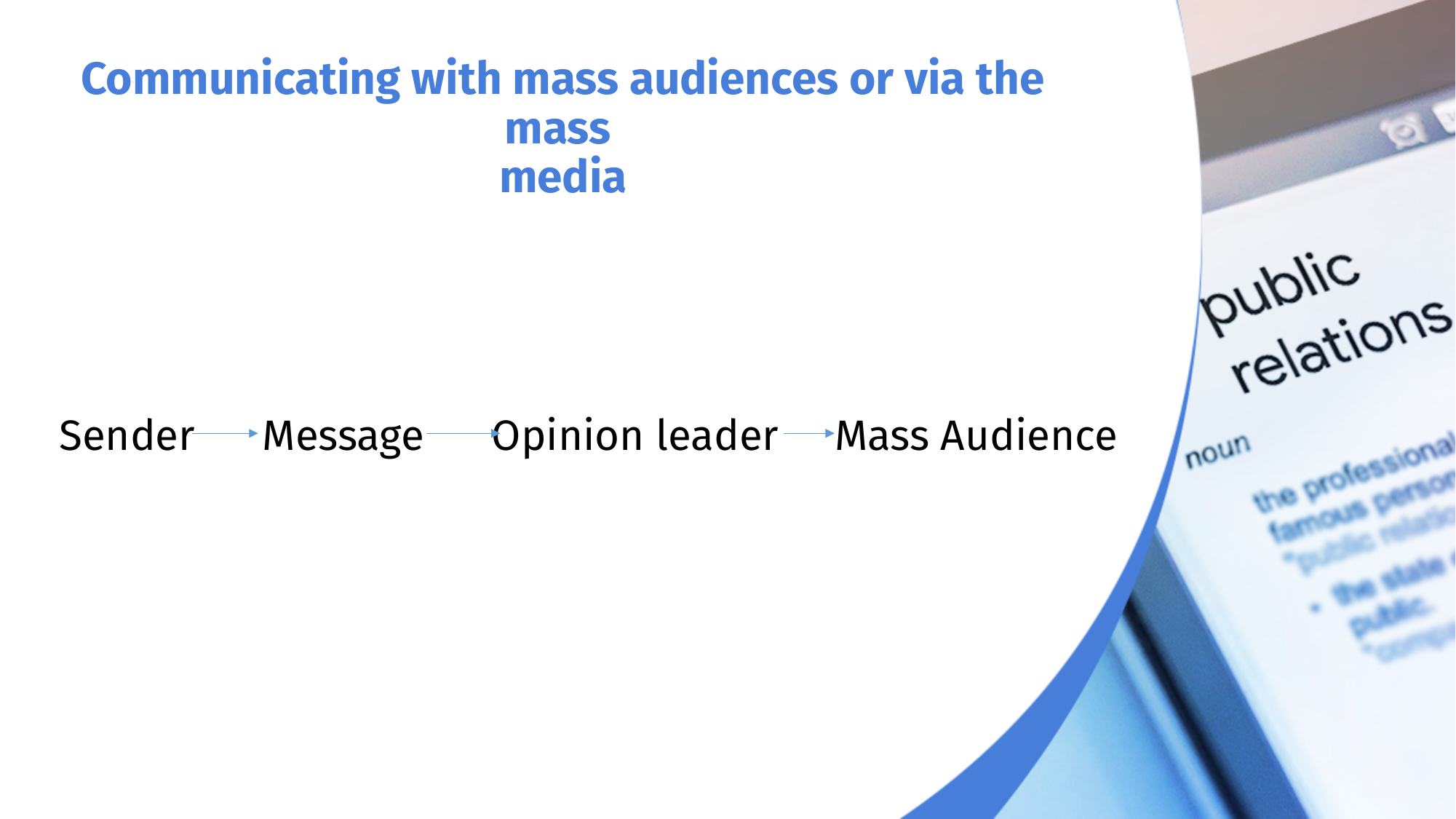

# Communicating with mass audiences or via the mass media

Sender      Message      Opinion leader     Mass Audience